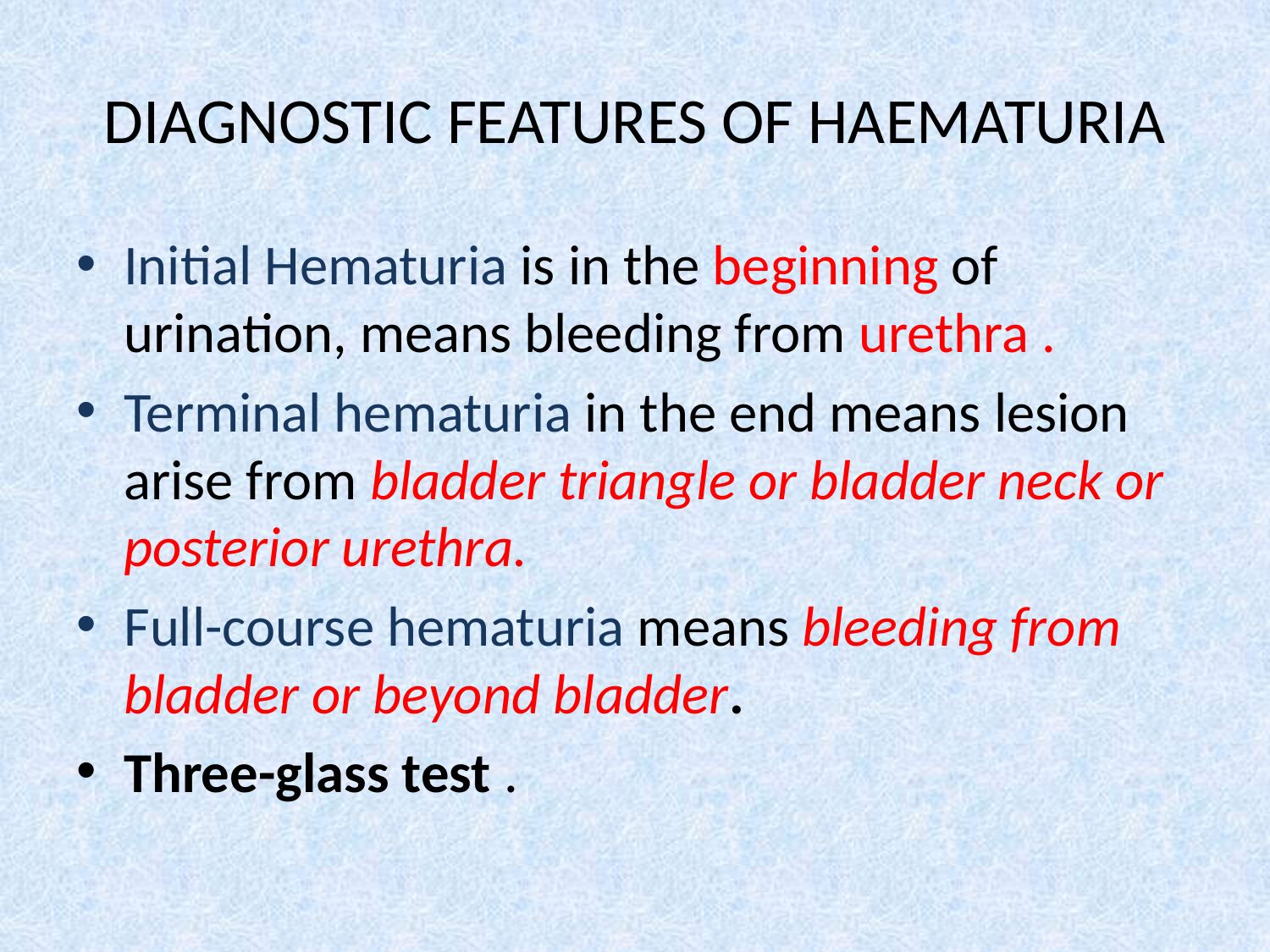

# DIAGNOSTIC FEATURES OF HAEMATURIA
Initial Hematuria is in the beginning of urination, means bleeding from urethra .
Terminal hematuria in the end means lesion arise from bladder triangle or bladder neck or posterior urethra.
Full-course hematuria means bleeding from bladder or beyond bladder.
Three-glass test .